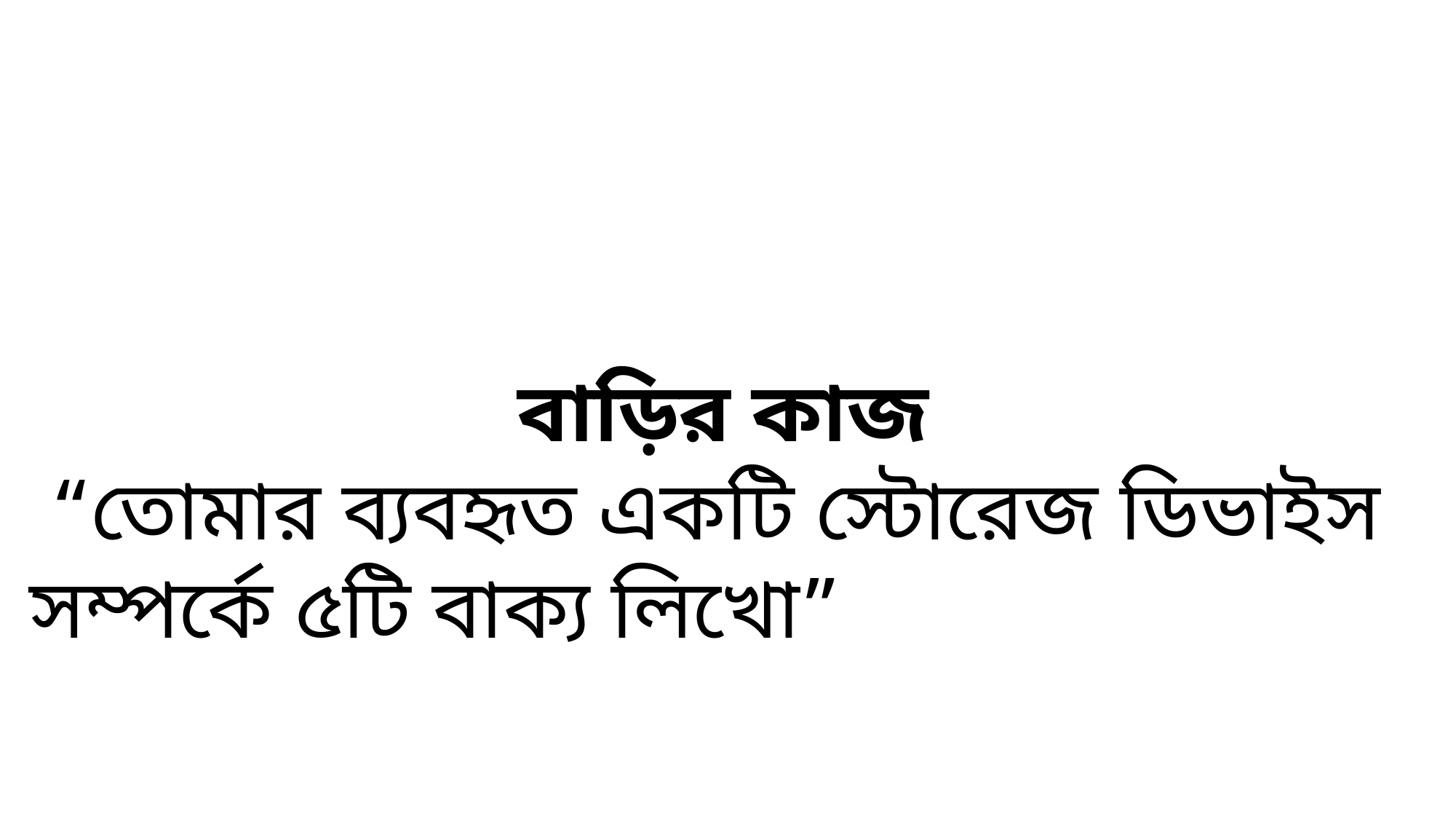

বাড়ির কাজ
 “তোমার ব্যবহৃত একটি স্টোরেজ ডিভাইস সম্পর্কে ৫টি বাক্য লিখো”